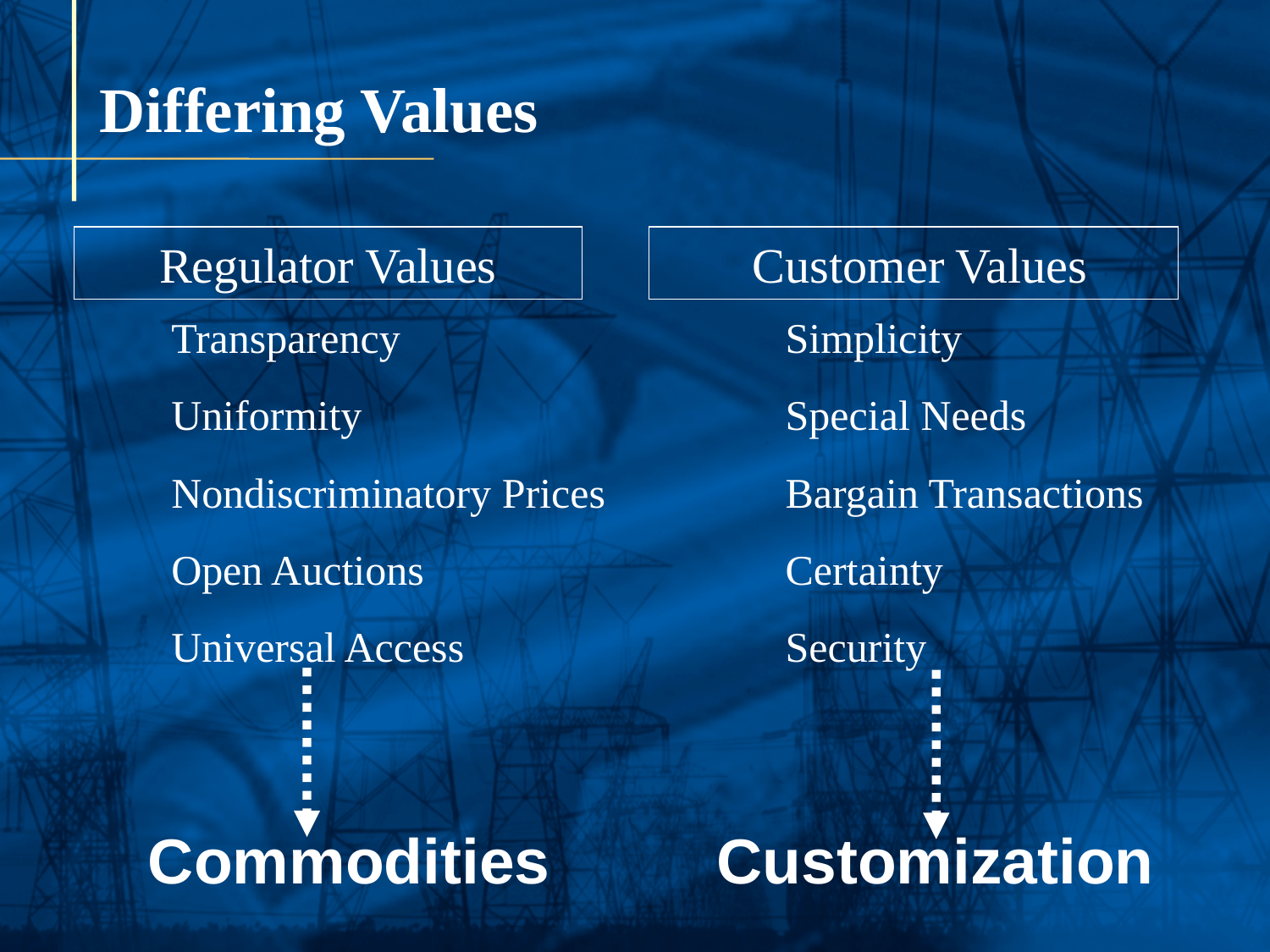

Differing Values
Regulator Values
 Customer Values
Transparency
Uniformity
Nondiscriminatory Prices
Open Auctions
Universal Access
Simplicity
Special Needs
Bargain Transactions
Certainty
Security

Commodities
Customization